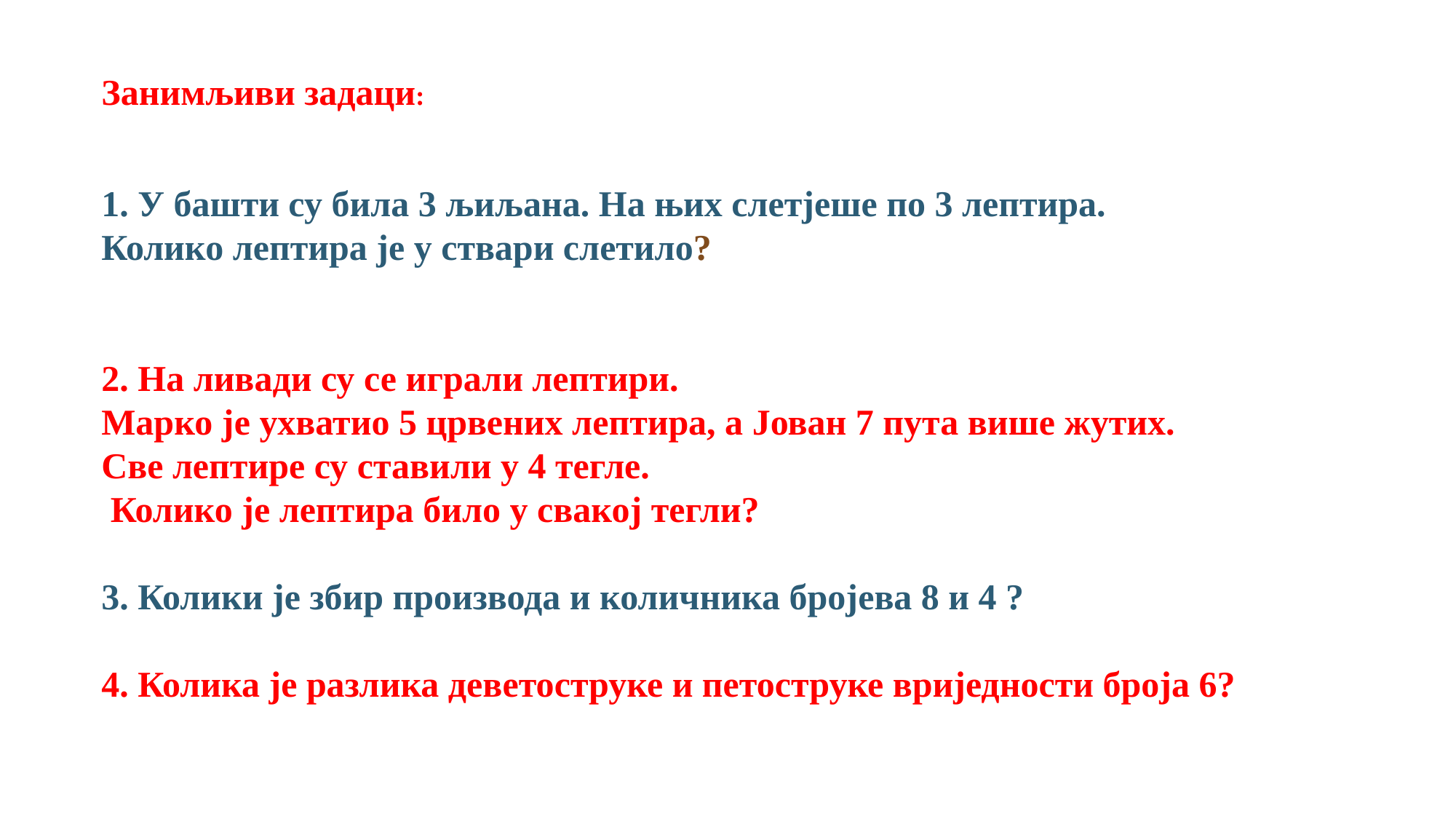

Занимљиви задаци:
1. У башти су била 3 љиљана. На њих слетјеше по 3 лептира.
Колико лептира је у ствари слетило?

2. На ливади су се играли лептири.
Марко је ухватио 5 црвених лептира, а Јован 7 пута више жутих.
Све лептире су ставили у 4 тегле.
 Колико је лептира било у свакој тегли?

3. Колики је збир производа и количника бројева 8 и 4 ?

4. Колика је разлика деветоструке и петоструке вриједности броја 6?